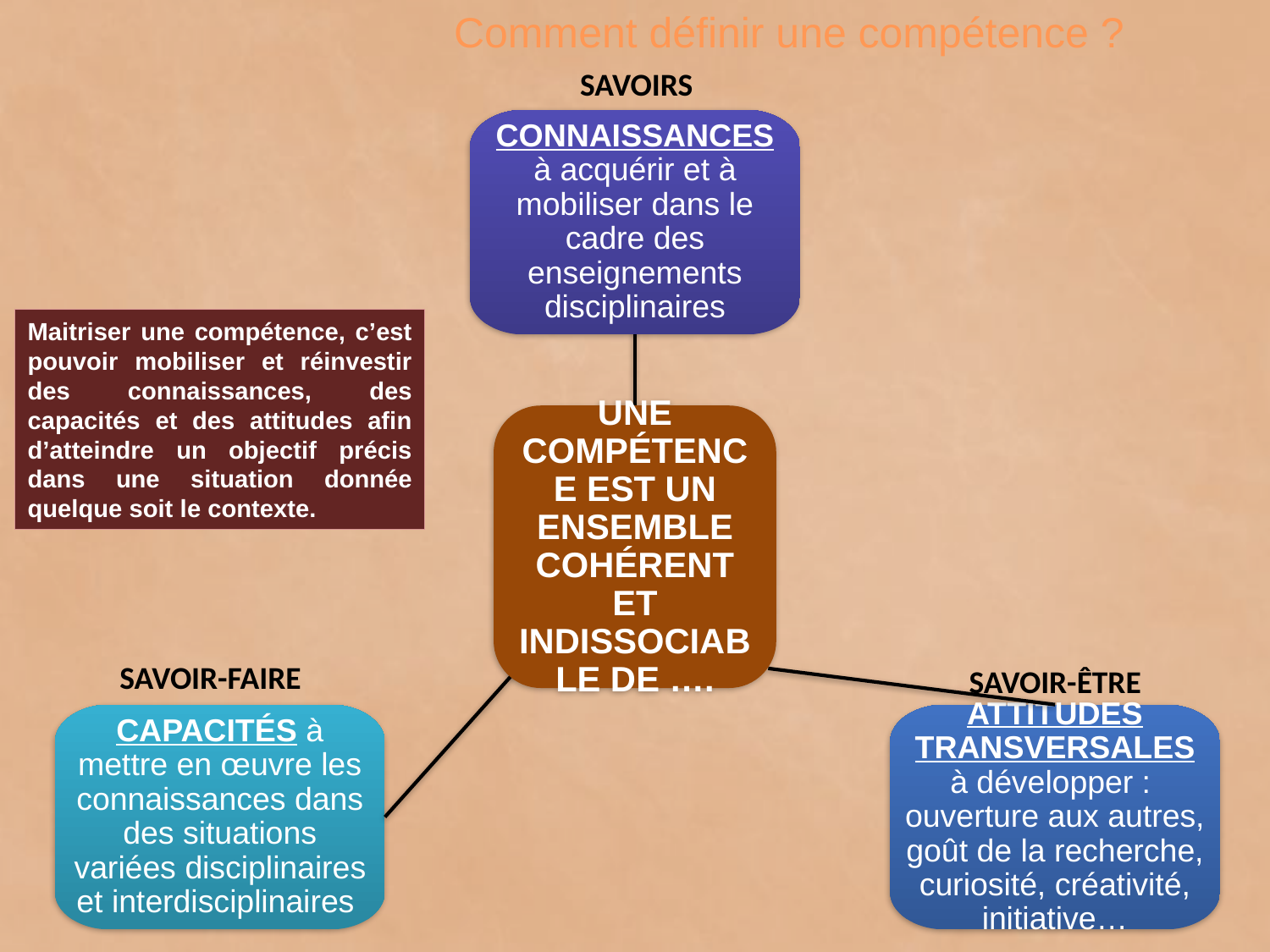

Comment définir une compétence ?
Savoirs
Connaissances à acquérir et à mobiliser dans le cadre des enseignements disciplinaires
Maitriser une compétence, c’est pouvoir mobiliser et réinvestir des connaissances, des capacités et des attitudes afin d’atteindre un objectif précis dans une situation donnée quelque soit le contexte.

Une compétence est un ensemble cohérent et indissociable de ….
Savoir-faire
Savoir-être
Capacités à mettre en œuvre les connaissances dans des situations variées disciplinaires et interdisciplinaires
Attitudes transversales à développer :  ouverture aux autres, goût de la recherche, curiosité, créativité, initiative…